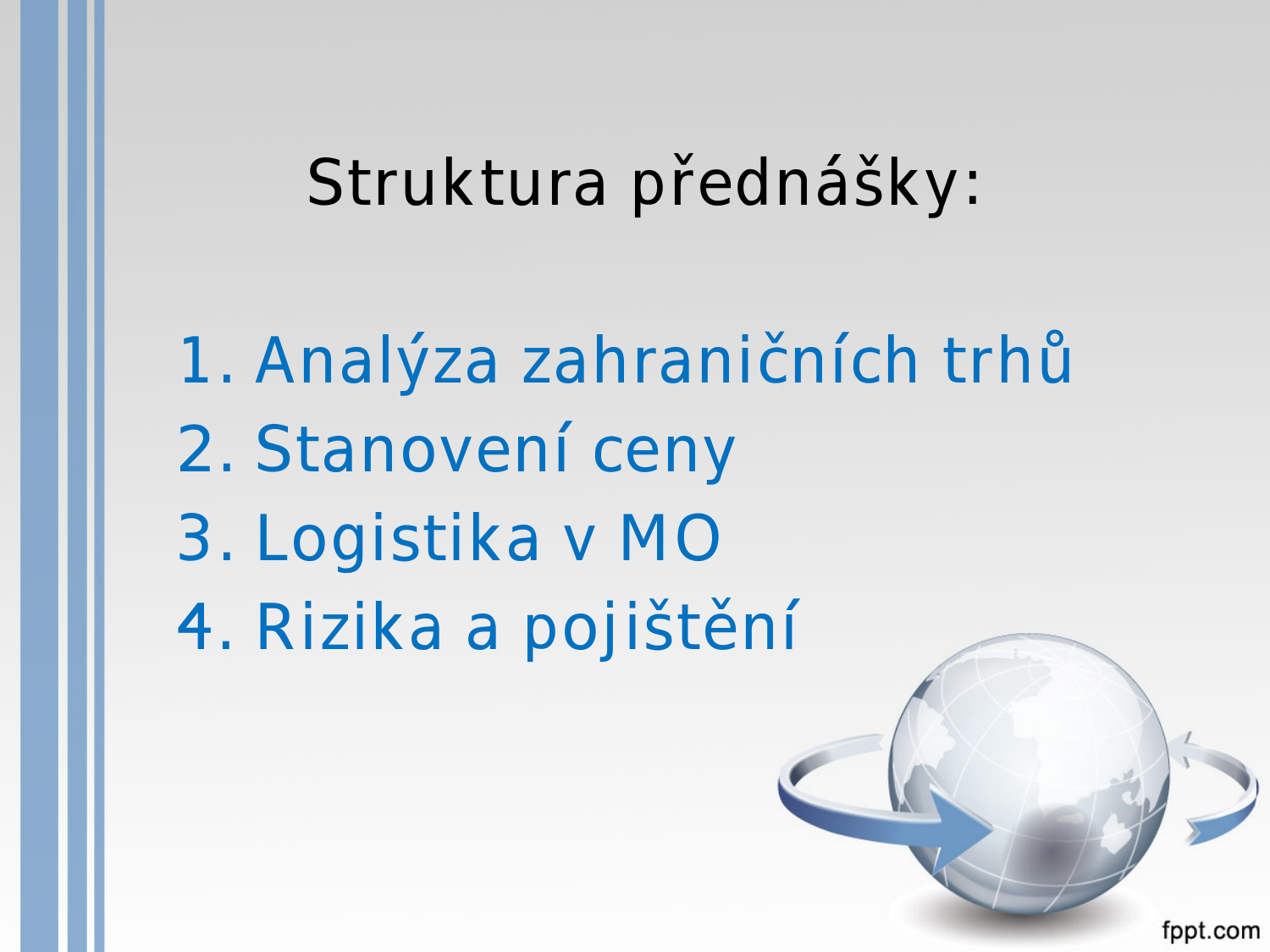

Struktura přednášky:

1. Analýza zahraničních trhů
2. Stanovení ceny
3. Logistika v MO
4. Rizika a pojištění